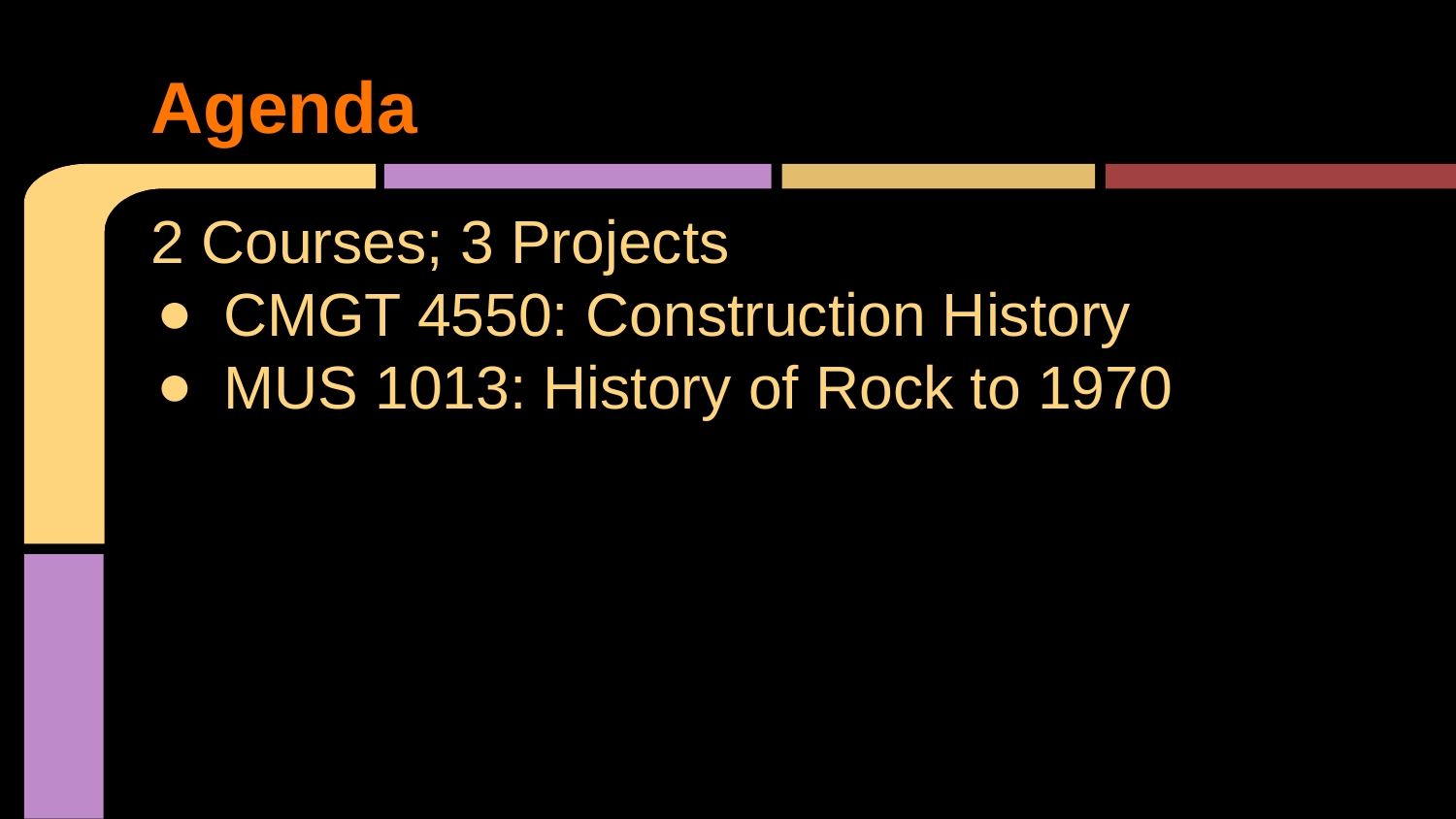

# Agenda
2 Courses; 3 Projects
CMGT 4550: Construction History
MUS 1013: History of Rock to 1970